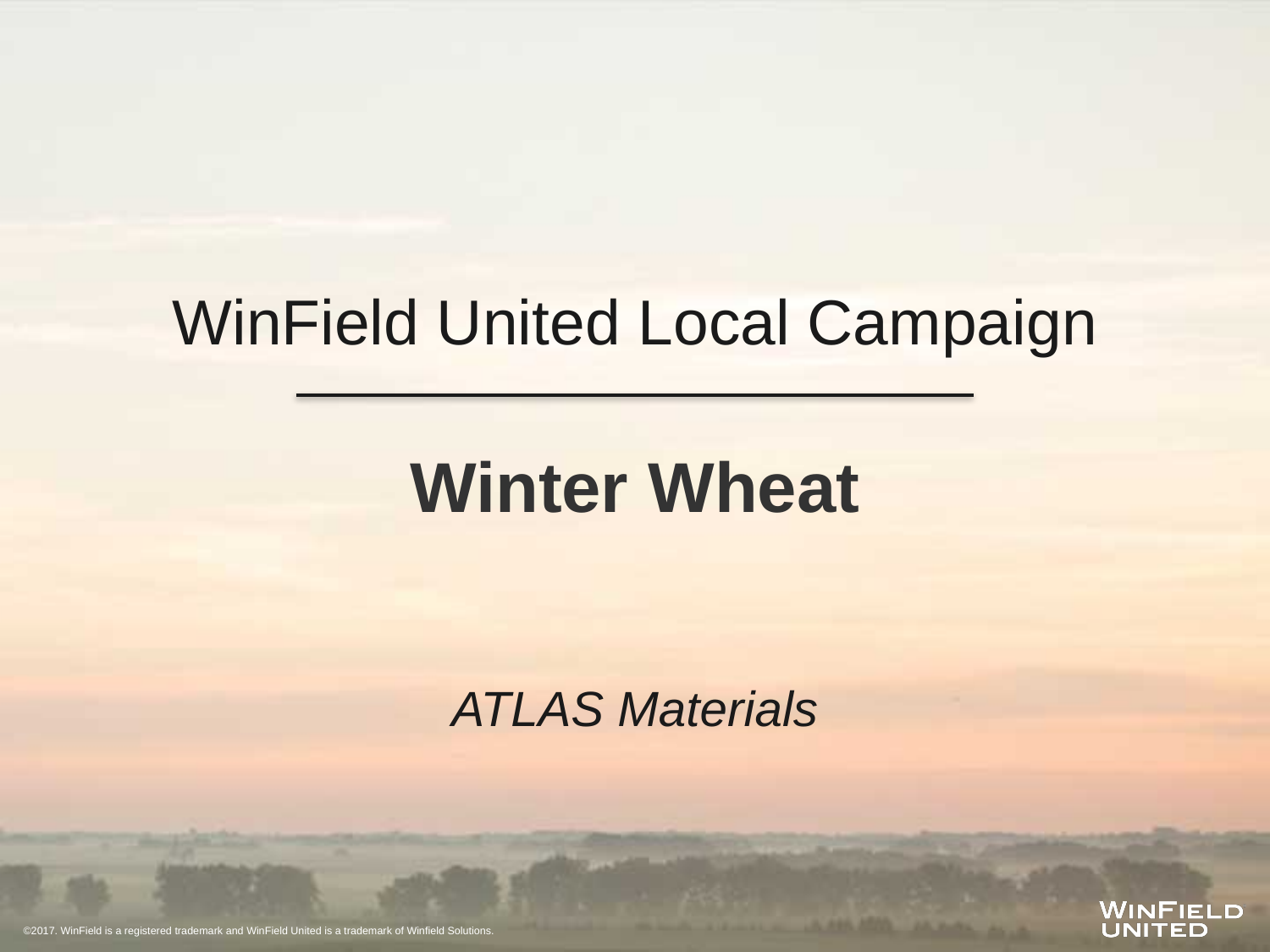

WinField United Local Campaign
Winter Wheat
ATLAS Materials